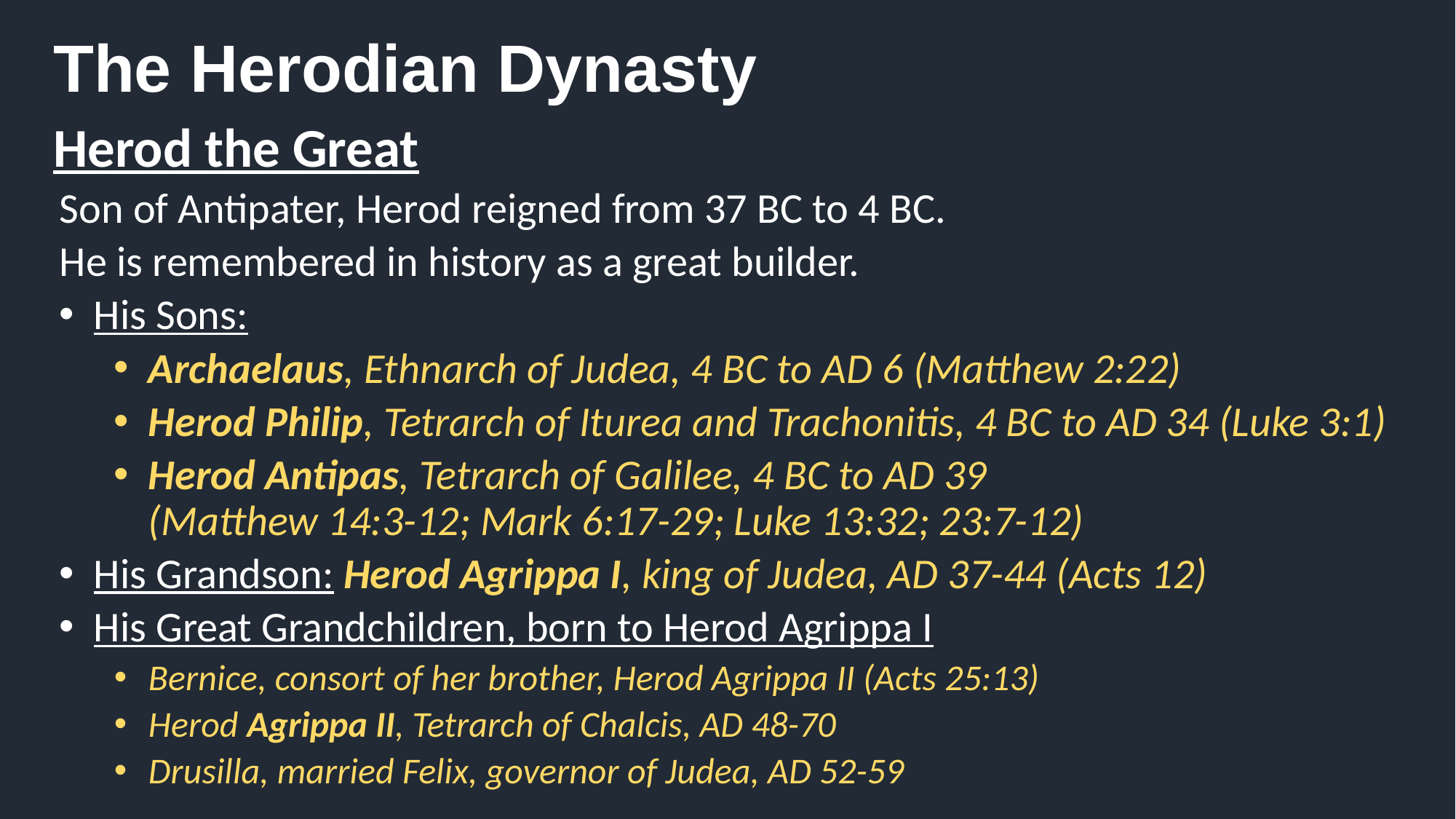

# The Herodian Dynasty
Herod the Great
Son of Antipater, Herod reigned from 37 BC to 4 BC.
He is remembered in history as a great builder.
His Sons:
Archaelaus, Ethnarch of Judea, 4 BC to AD 6 (Matthew 2:22)
Herod Philip, Tetrarch of Iturea and Trachonitis, 4 BC to AD 34 (Luke 3:1)
Herod Antipas, Tetrarch of Galilee, 4 BC to AD 39                             (Matthew 14:3-12; Mark 6:17-29; Luke 13:32; 23:7-12)
His Grandson: Herod Agrippa I, king of Judea, AD 37-44 (Acts 12)
His Great Grandchildren, born to Herod Agrippa I
Bernice, consort of her brother, Herod Agrippa II (Acts 25:13)
Herod Agrippa II, Tetrarch of Chalcis, AD 48-70
Drusilla, married Felix, governor of Judea, AD 52-59